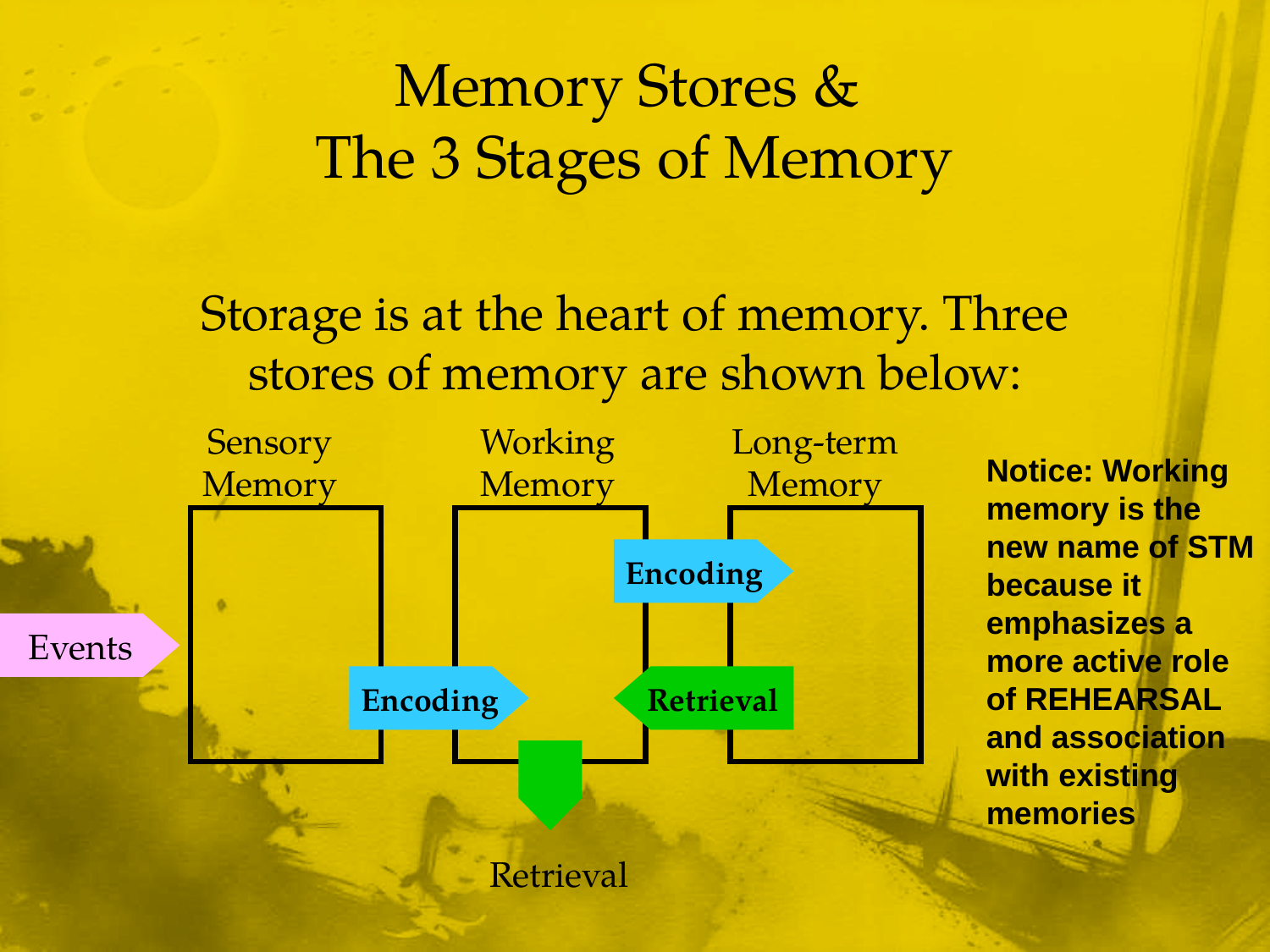

# Memory Stores & The 3 Stages of Memory
Storage is at the heart of memory. Three stores of memory are shown below:
Sensory
Memory
Working
Memory
Long-term
Memory
Notice: Working memory is the new name of STM because it emphasizes a more active role of REHEARSAL and association with existing memories

Encoding
Events
Encoding
Retrieval

Retrieval